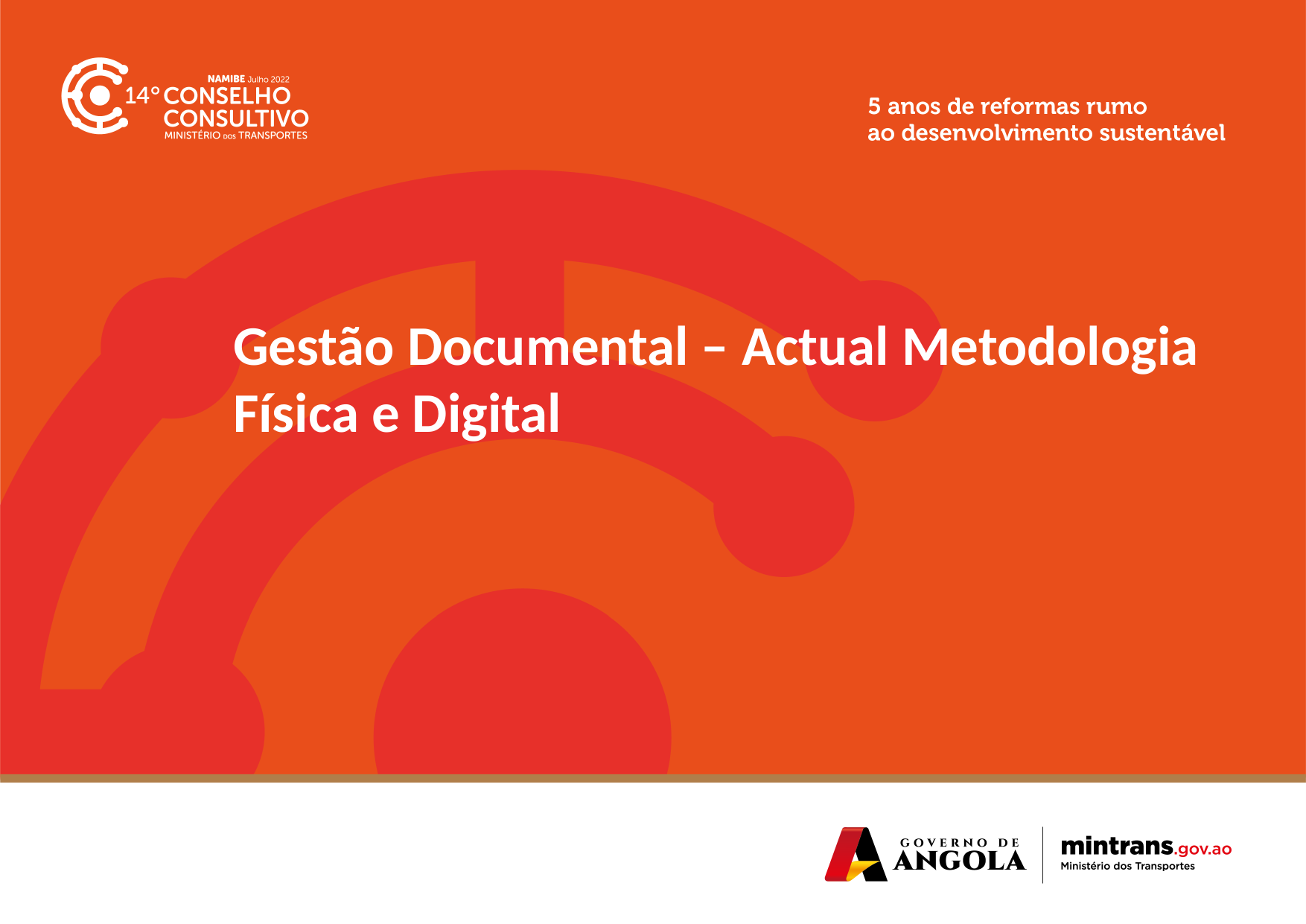

Gestão Documental – Actual Metodologia Física e Digital